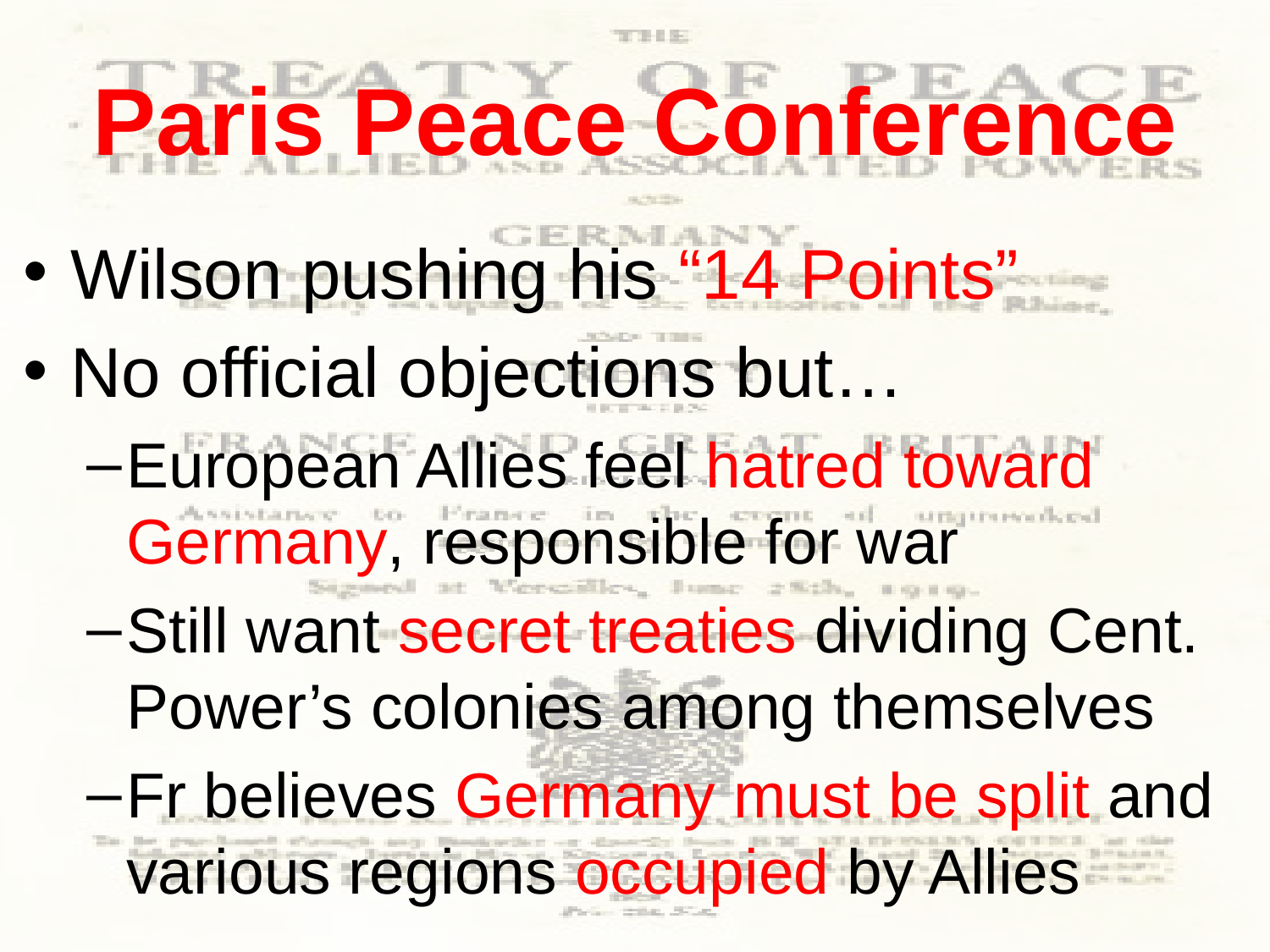

# Paris Peace Conference
Wilson pushing his “14 Points”
No official objections but…
European Allies feel hatred toward Germany, responsible for war
Still want secret treaties dividing Cent. Power’s colonies among themselves
Fr believes Germany must be split and various regions occupied by Allies